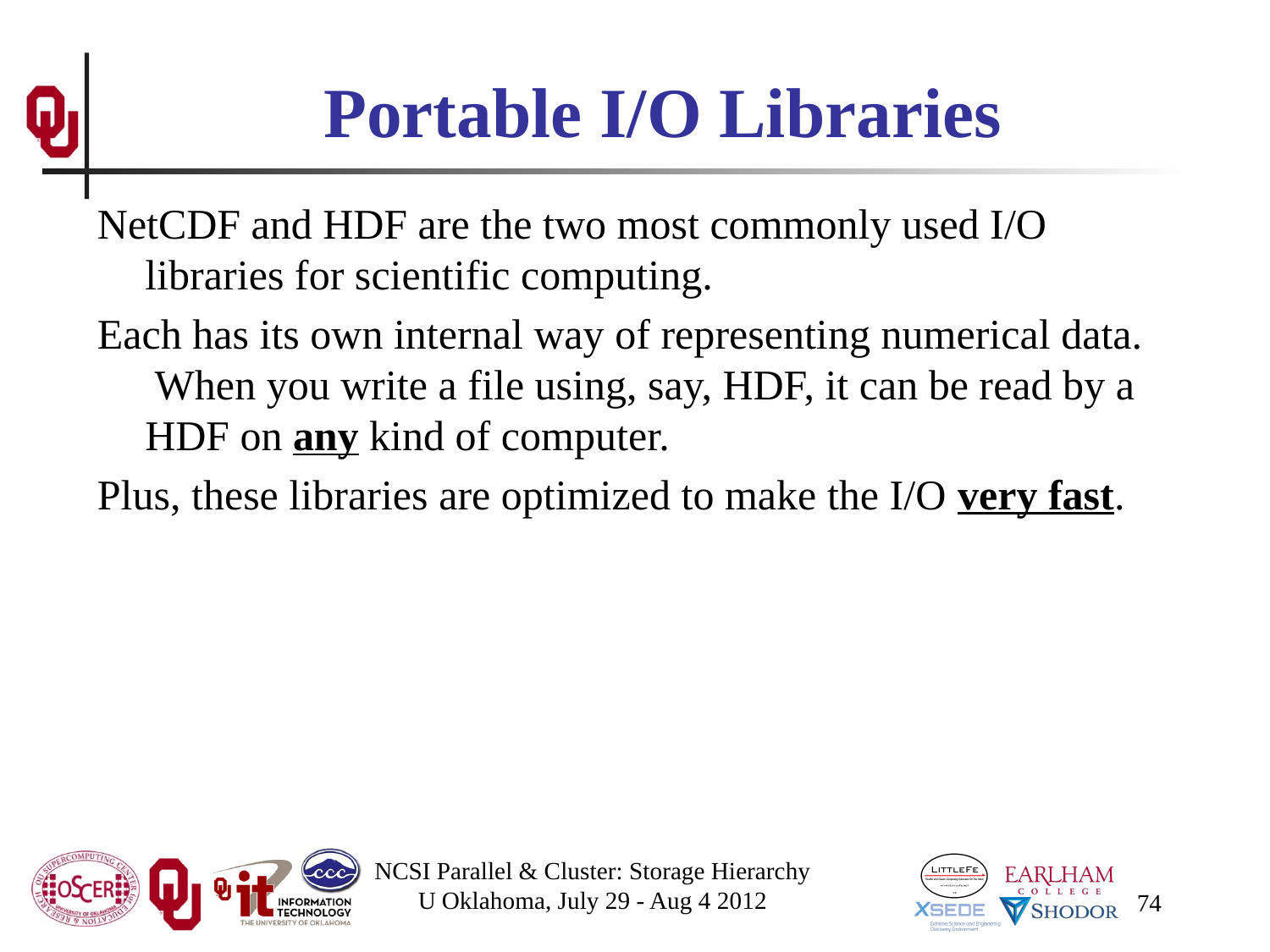

# Portable I/O Libraries
NetCDF and HDF are the two most commonly used I/O libraries for scientific computing.
Each has its own internal way of representing numerical data.  When you write a file using, say, HDF, it can be read by a HDF on any kind of computer.
Plus, these libraries are optimized to make the I/O very fast.

NCSI Parallel & Cluster: Storage Hierarchy
U Oklahoma, July 29 - Aug 4 2012
74